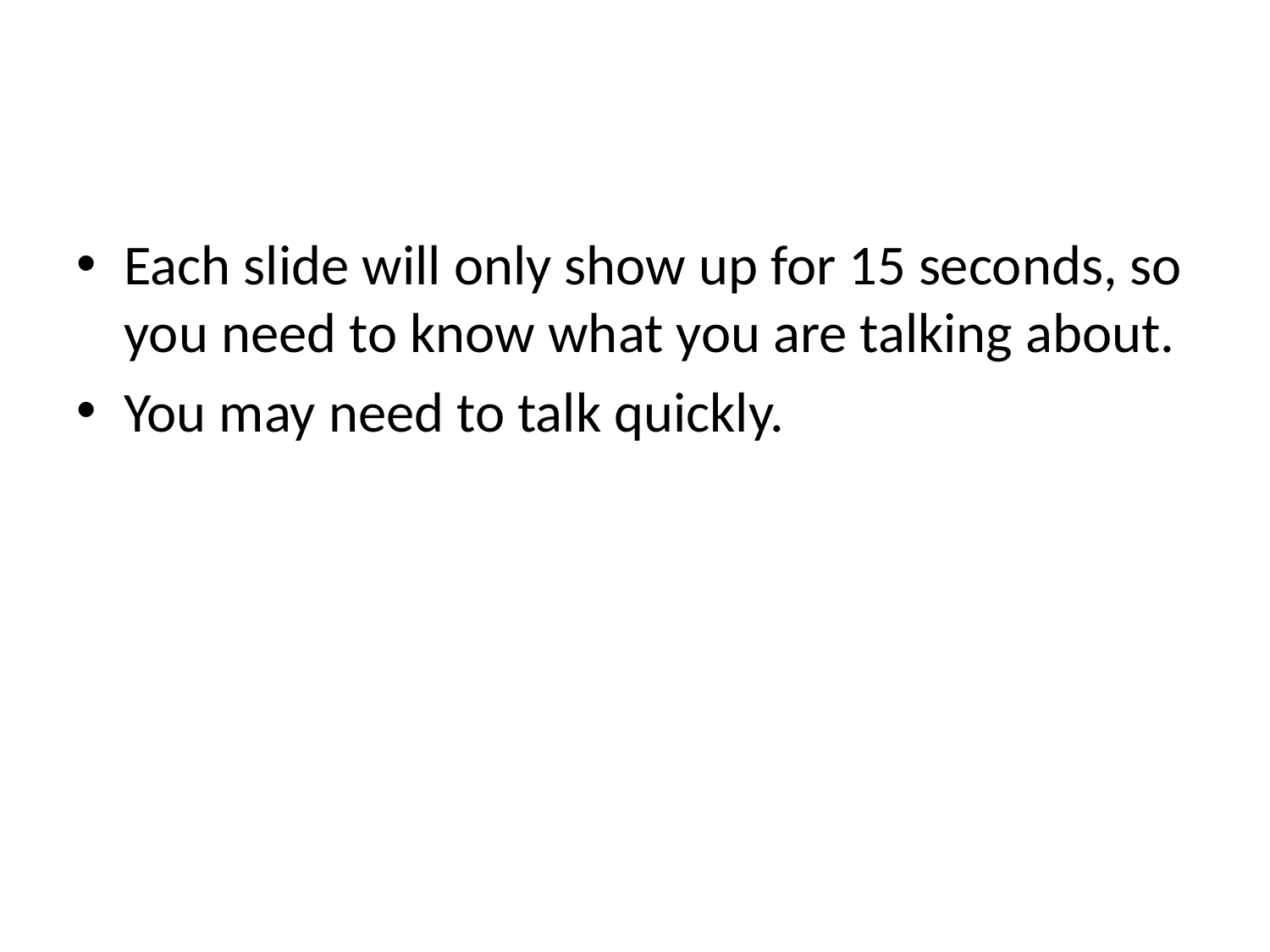

#
Each slide will only show up for 15 seconds, so you need to know what you are talking about.
You may need to talk quickly.